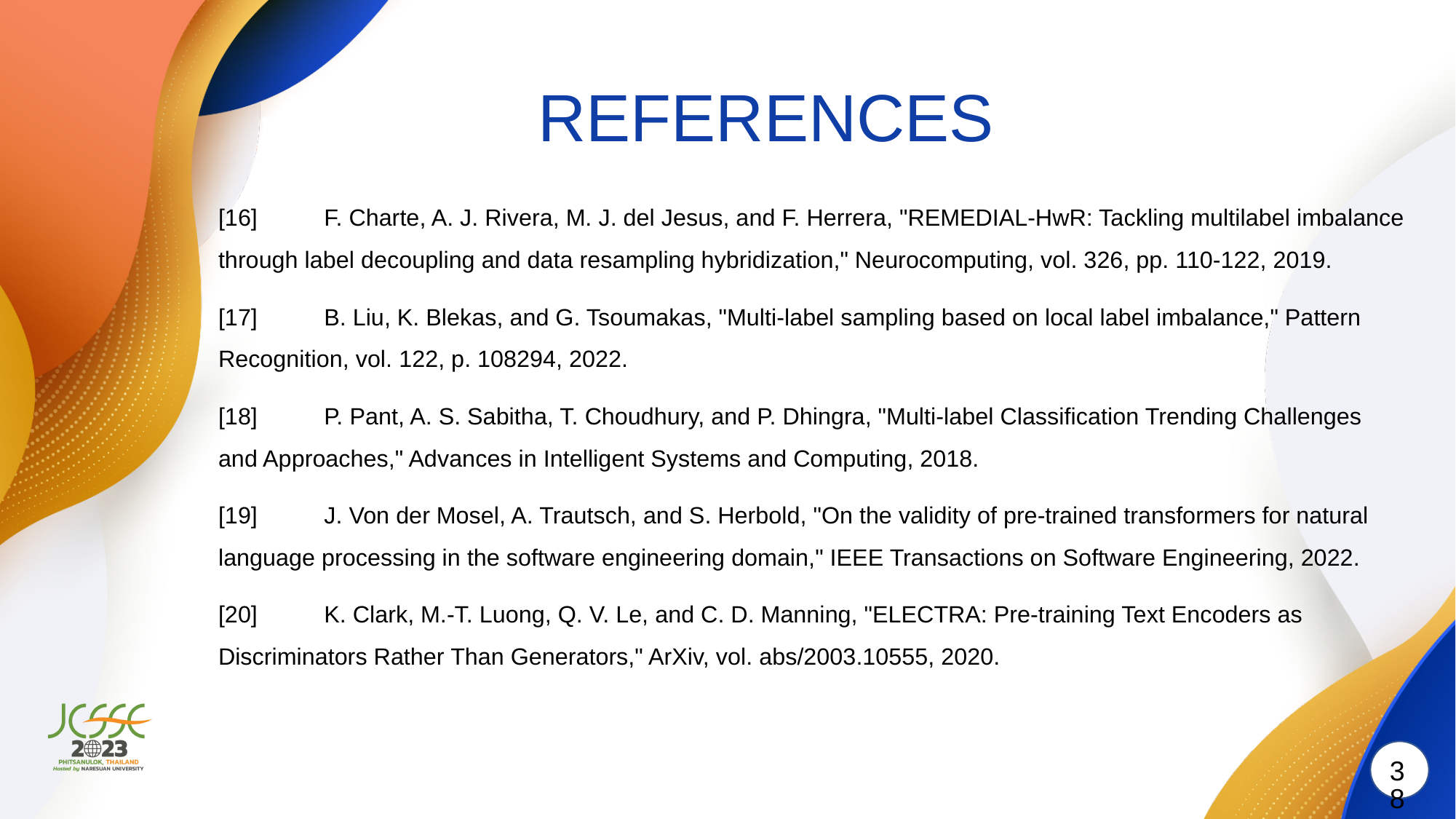

# REFERENCES
[16]	F. Charte, A. J. Rivera, M. J. del Jesus, and F. Herrera, "REMEDIAL-HwR: Tackling multilabel imbalance through label decoupling and data resampling hybridization," Neurocomputing, vol. 326, pp. 110-122, 2019.
[17]	B. Liu, K. Blekas, and G. Tsoumakas, "Multi-label sampling based on local label imbalance," Pattern Recognition, vol. 122, p. 108294, 2022.
[18]	P. Pant, A. S. Sabitha, T. Choudhury, and P. Dhingra, "Multi-label Classification Trending Challenges and Approaches," Advances in Intelligent Systems and Computing, 2018.
[19]	J. Von der Mosel, A. Trautsch, and S. Herbold, "On the validity of pre-trained transformers for natural language processing in the software engineering domain," IEEE Transactions on Software Engineering, 2022.
[20]	K. Clark, M.-T. Luong, Q. V. Le, and C. D. Manning, "ELECTRA: Pre-training Text Encoders as Discriminators Rather Than Generators," ArXiv, vol. abs/2003.10555, 2020.